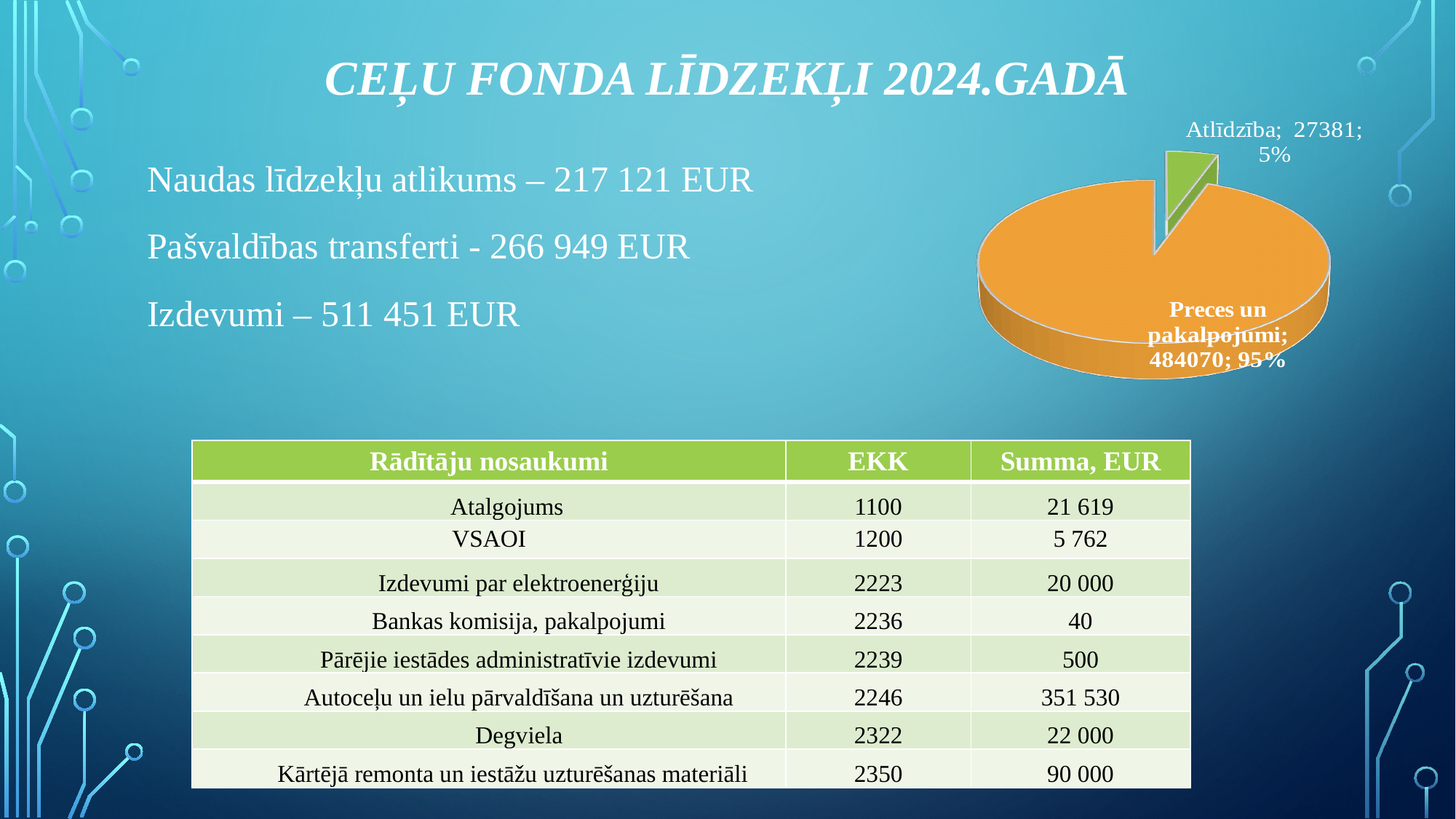

# Ceļu fonda līdzekļi 2024.gadā

[unsupported chart]

Naudas līdzekļu atlikums – 217 121 EUR
Pašvaldības transferti - 266 949 EUR
Izdevumi – 511 451 EUR

| Rādītāju nosaukumi | EKK | Summa, EUR |
| --- | --- | --- |
| Atalgojums | 1100 | 21 619 |
| VSAOI | 1200 | 5 762 |
| Izdevumi par elektroenerģiju | 2223 | 20 000 |
| Bankas komisija, pakalpojumi | 2236 | 40 |
| Pārējie iestādes administratīvie izdevumi | 2239 | 500 |
| Autoceļu un ielu pārvaldīšana un uzturēšana | 2246 | 351 530 |
| Degviela | 2322 | 22 000 |
| Kārtējā remonta un iestāžu uzturēšanas materiāli | 2350 | 90 000 |